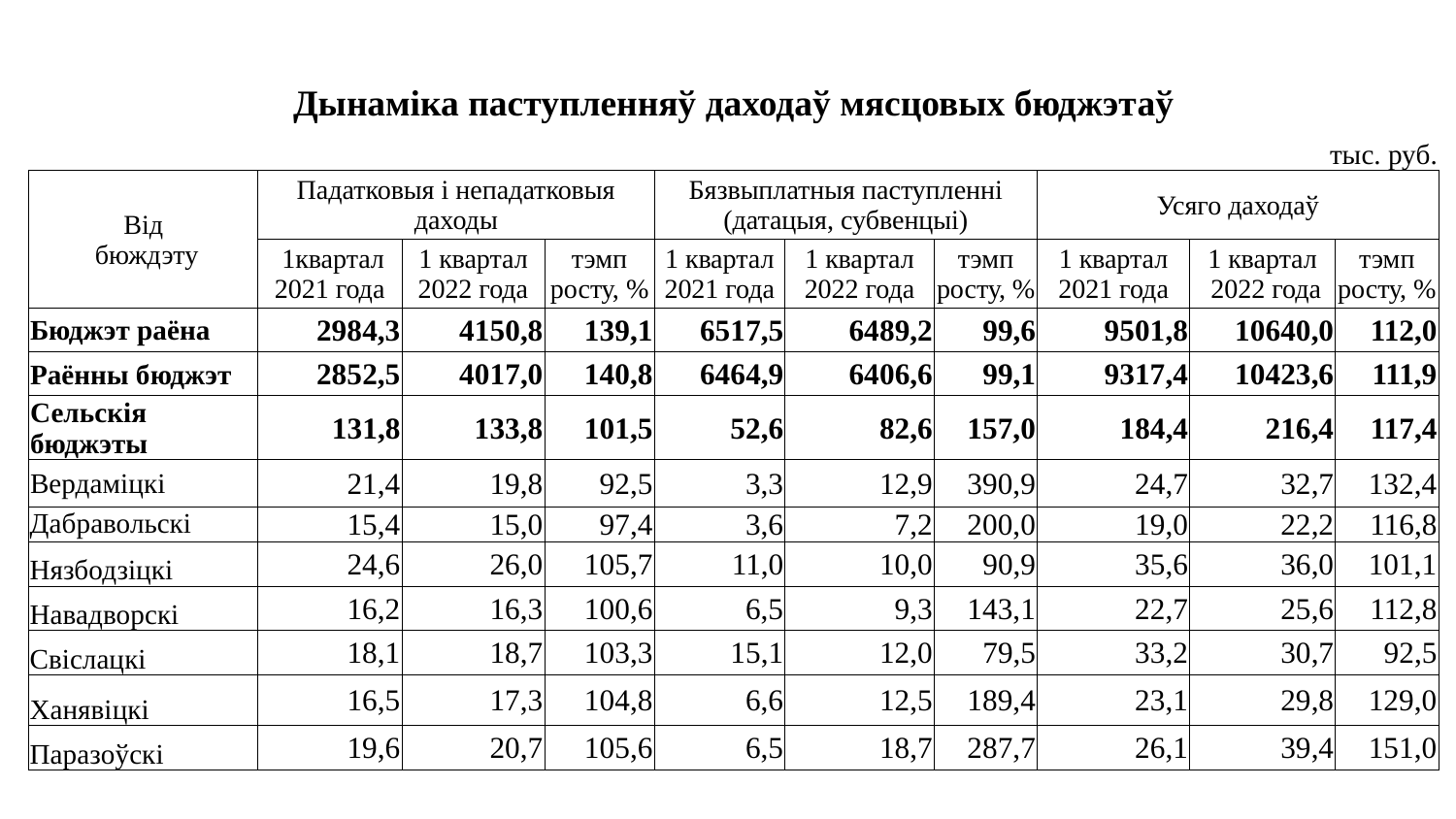

| Дынаміка паступленняў даходаў мясцовых бюджэтаў |  |  |  |  |  |  |  |  |  |  |  |  |
| --- | --- | --- | --- | --- | --- | --- | --- | --- | --- | --- | --- | --- |
|  |  |  |  |  |  |  |  |  |  |  | тыс. руб. |  |
| Вiд бюждэту | Падатковыя і непадатковыя даходы |  |  |  | Бязвыплатныя паступленні (датацыя, субвенцыі) |  |  |  | Усяго даходаў |  |  |  |
|  | 1квартал 2021 года | 1 квартал 2022 года |  | тэмп росту, % | 1 квартал 2021 года | 1 квартал 2022 года |  | тэмп росту, % | 1 квартал 2021 года | 1 квартал 2022 года |  | тэмп росту, % |
| Бюджэт раёна | 2984,3 | 4150,8 |  | 139,1 | 6517,5 | 6489,2 |  | 99,6 | 9501,8 | 10640,0 |  | 112,0 |
| Раённы бюджэт | 2852,5 | 4017,0 |  | 140,8 | 6464,9 | 6406,6 |  | 99,1 | 9317,4 | 10423,6 |  | 111,9 |
| Сельскія бюджэты | 131,8 | 133,8 |  | 101,5 | 52,6 | 82,6 |  | 157,0 | 184,4 | 216,4 |  | 117,4 |
| Вердаміцкі | 21,4 | 19,8 |  | 92,5 | 3,3 | 12,9 |  | 390,9 | 24,7 | 32,7 |  | 132,4 |
| Дабравольскі | 15,4 | 15,0 |  | 97,4 | 3,6 | 7,2 |  | 200,0 | 19,0 | 22,2 |  | 116,8 |
| Нязбодзіцкі | 24,6 | 26,0 |  | 105,7 | 11,0 | 10,0 |  | 90,9 | 35,6 | 36,0 |  | 101,1 |
| Навадворскі | 16,2 | 16,3 |  | 100,6 | 6,5 | 9,3 |  | 143,1 | 22,7 | 25,6 |  | 112,8 |
| Свіслацкі | 18,1 | 18,7 |  | 103,3 | 15,1 | 12,0 |  | 79,5 | 33,2 | 30,7 |  | 92,5 |
| Ханявіцкі | 16,5 | 17,3 |  | 104,8 | 6,6 | 12,5 |  | 189,4 | 23,1 | 29,8 |  | 129,0 |
| Паразоўскі | 19,6 | 20,7 |  | 105,6 | 6,5 | 18,7 |  | 287,7 | 26,1 | 39,4 |  | 151,0 |